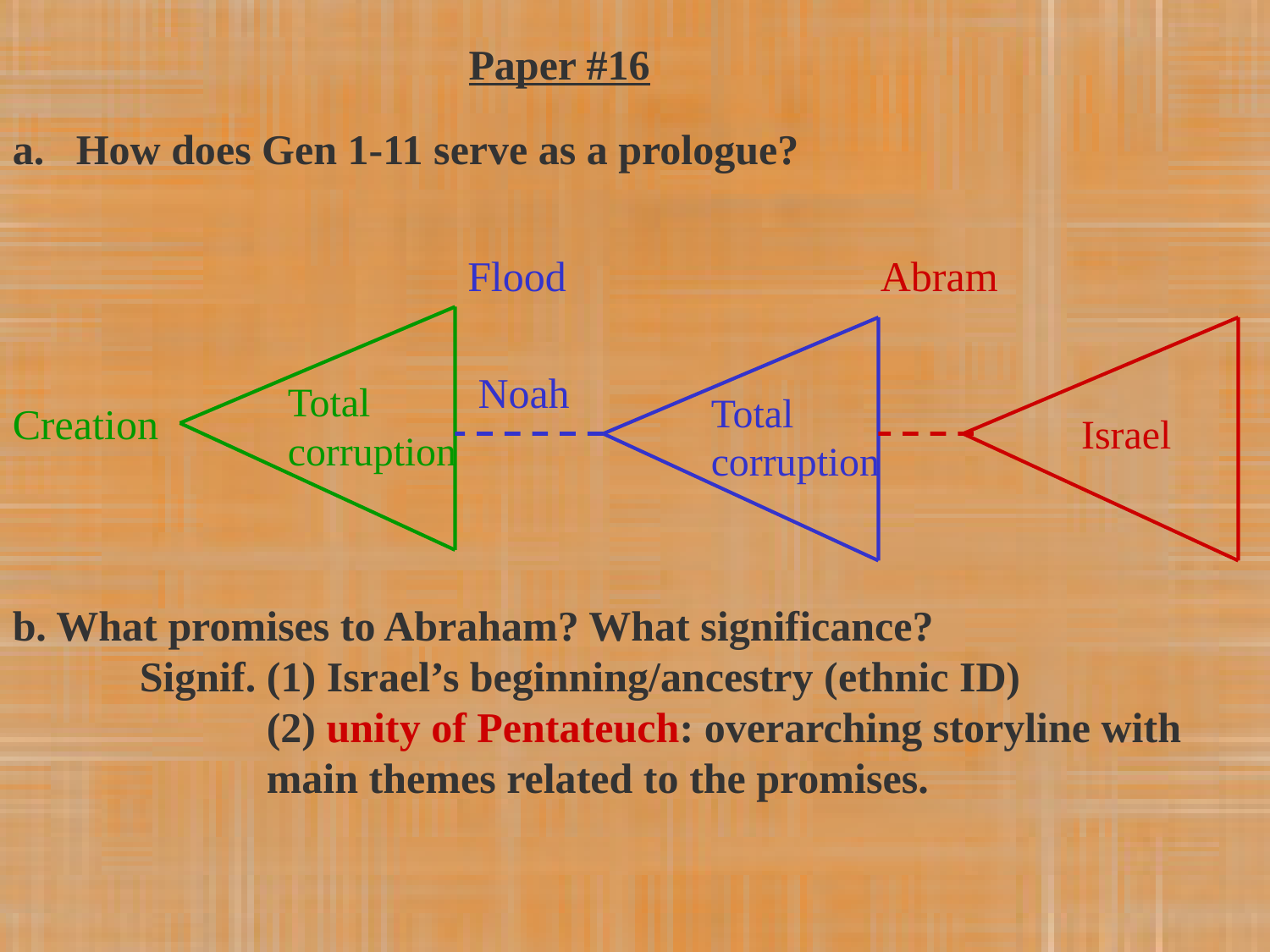

Paper #16
a.   How does Gen 1-11 serve as a prologue?
Flood
Abram

Noah
Total corruption
Total corruption
Creation
Israel
b. What promises to Abraham? What significance?
	Signif. (1) Israel’s beginning/ancestry (ethnic ID)
		(2) unity of Pentateuch: overarching storyline with 		main themes related to the promises.